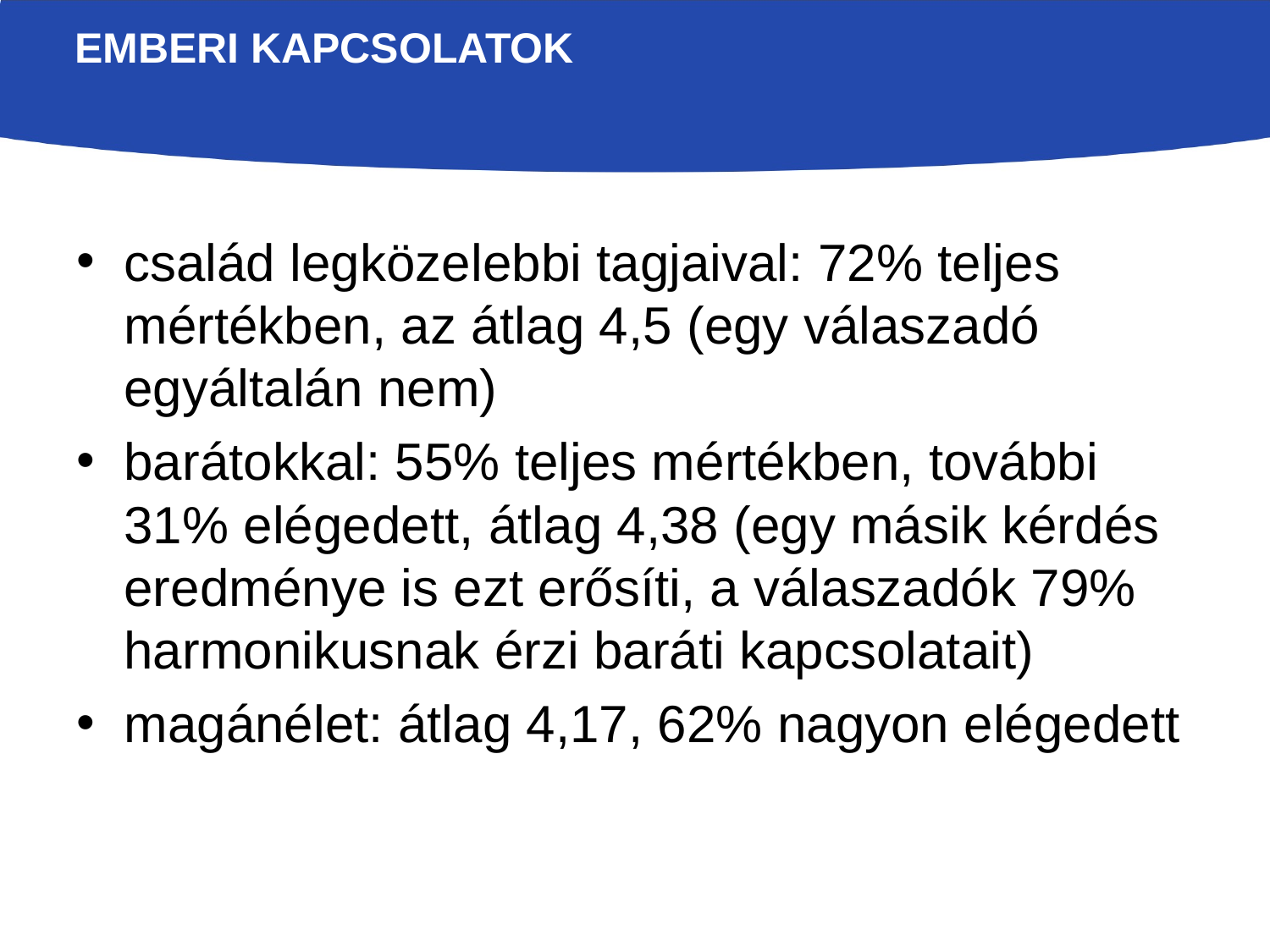

# Emberi kapcsolatok
család legközelebbi tagjaival: 72% teljes mértékben, az átlag 4,5 (egy válaszadó egyáltalán nem)
barátokkal: 55% teljes mértékben, további 31% elégedett, átlag 4,38 (egy másik kérdés eredménye is ezt erősíti, a válaszadók 79% harmonikusnak érzi baráti kapcsolatait)
magánélet: átlag 4,17, 62% nagyon elégedett